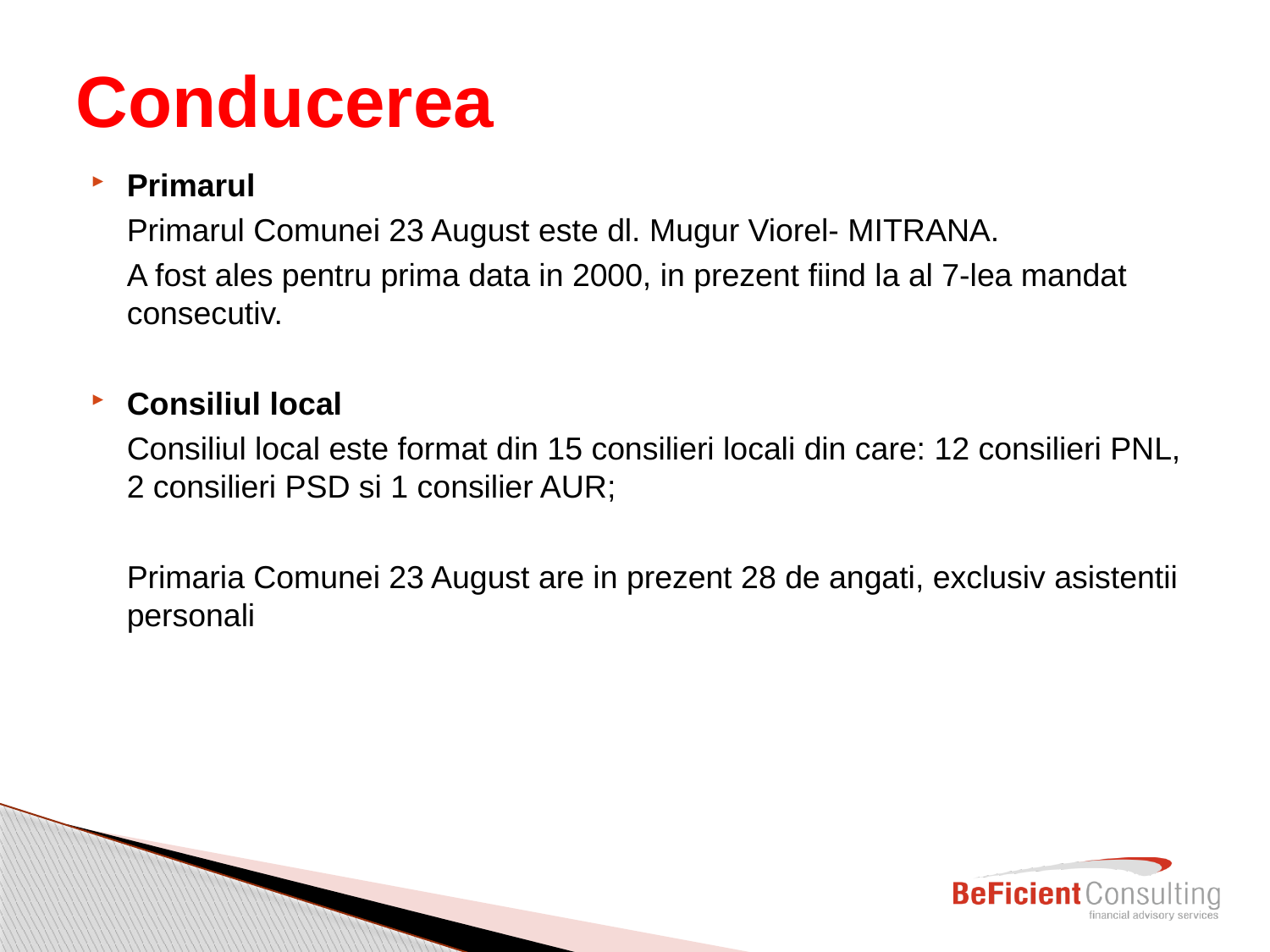

# Conducerea
Primarul
	Primarul Comunei 23 August este dl. Mugur Viorel- MITRANA.
	A fost ales pentru prima data in 2000, in prezent fiind la al 7-lea mandat consecutiv.

Consiliul local
	Consiliul local este format din 15 consilieri locali din care: 12 consilieri PNL, 2 consilieri PSD si 1 consilier AUR;

	Primaria Comunei 23 August are in prezent 28 de angati, exclusiv asistentii personali